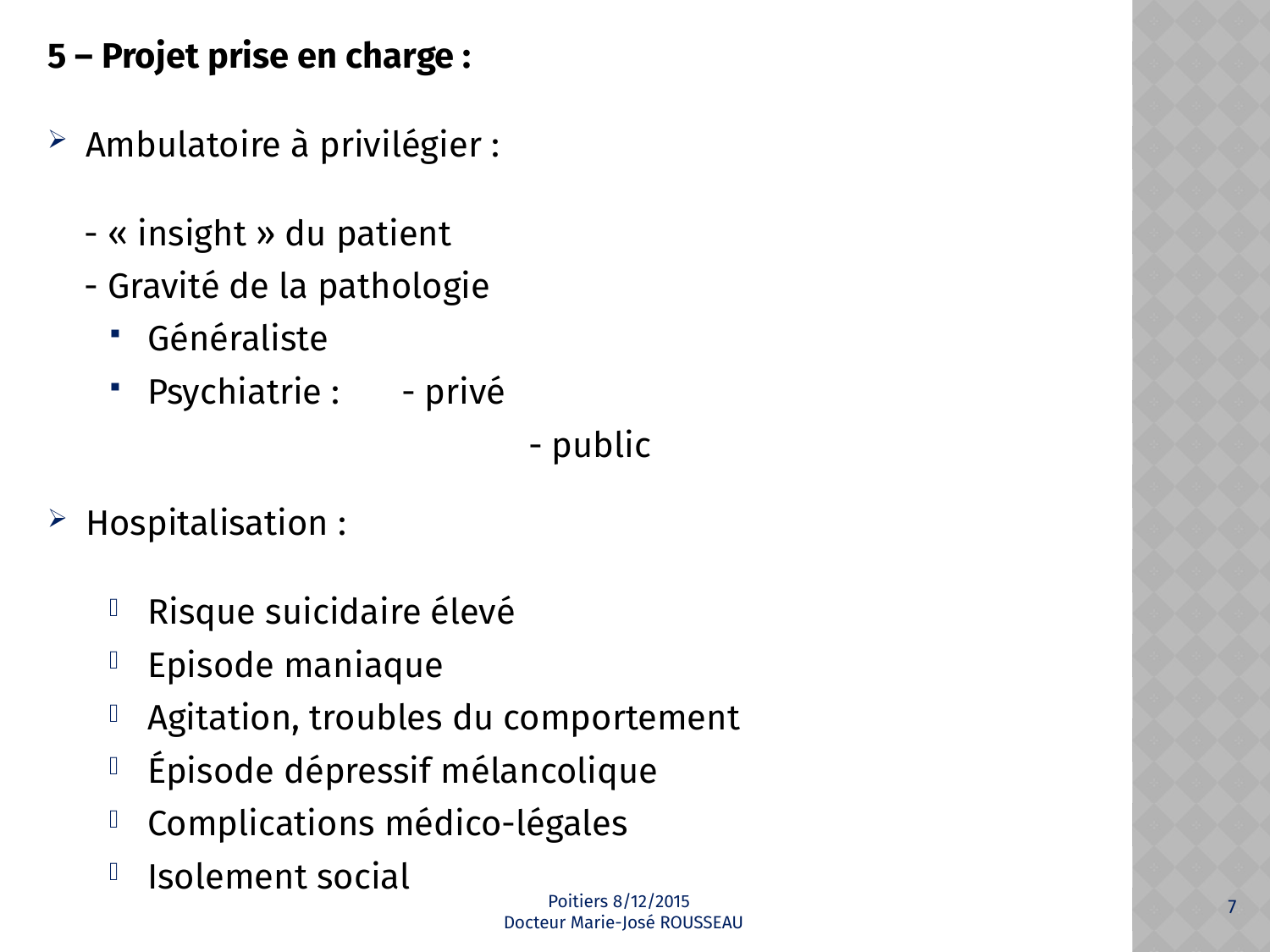

5 – Projet prise en charge :

Ambulatoire à privilégier :

- « insight » du patient
- Gravité de la pathologie
Généraliste
Psychiatrie : 	- privé
				- public

Hospitalisation :

Risque suicidaire élevé
Episode maniaque
Agitation, troubles du comportement
Épisode dépressif mélancolique
Complications médico-légales
Isolement social
Poitiers 8/12/2015
  Docteur Marie-José ROUSSEAU
7